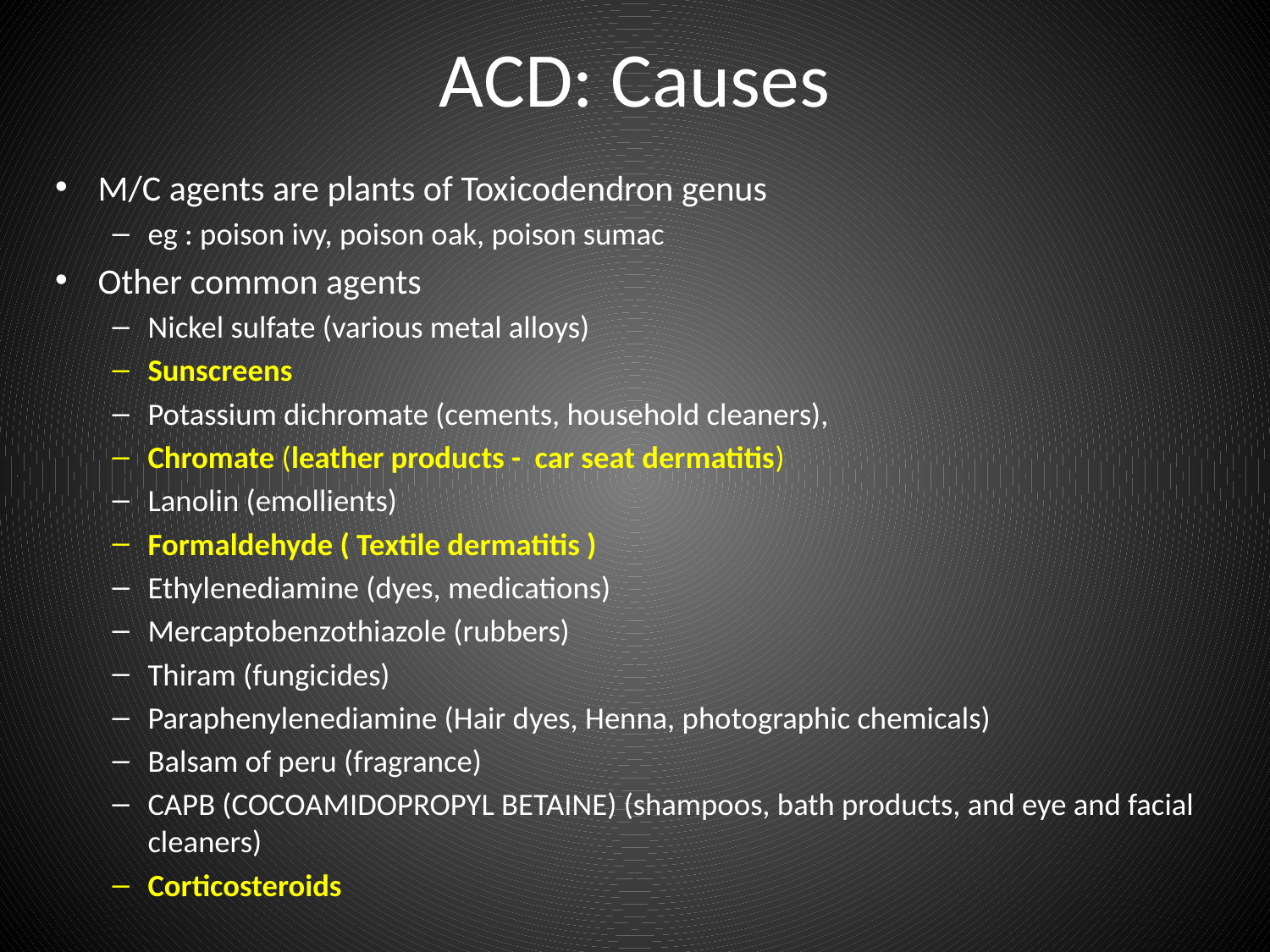

# ACD: Causes
M/C agents are plants of Toxicodendron genus
eg : poison ivy, poison oak, poison sumac
Other common agents
Nickel sulfate (various metal alloys)
Sunscreens
Potassium dichromate (cements, household cleaners),
Chromate (leather products -  car seat dermatitis)
Lanolin (emollients)
Formaldehyde ( Textile dermatitis )
Ethylenediamine (dyes, medications)
Mercaptobenzothiazole (rubbers)
Thiram (fungicides)
Paraphenylenediamine (Hair dyes, Henna, photographic chemicals)
Balsam of peru (fragrance)
CAPB (COCOAMIDOPROPYL BETAINE) (shampoos, bath products, and eye and facial cleaners)
Corticosteroids